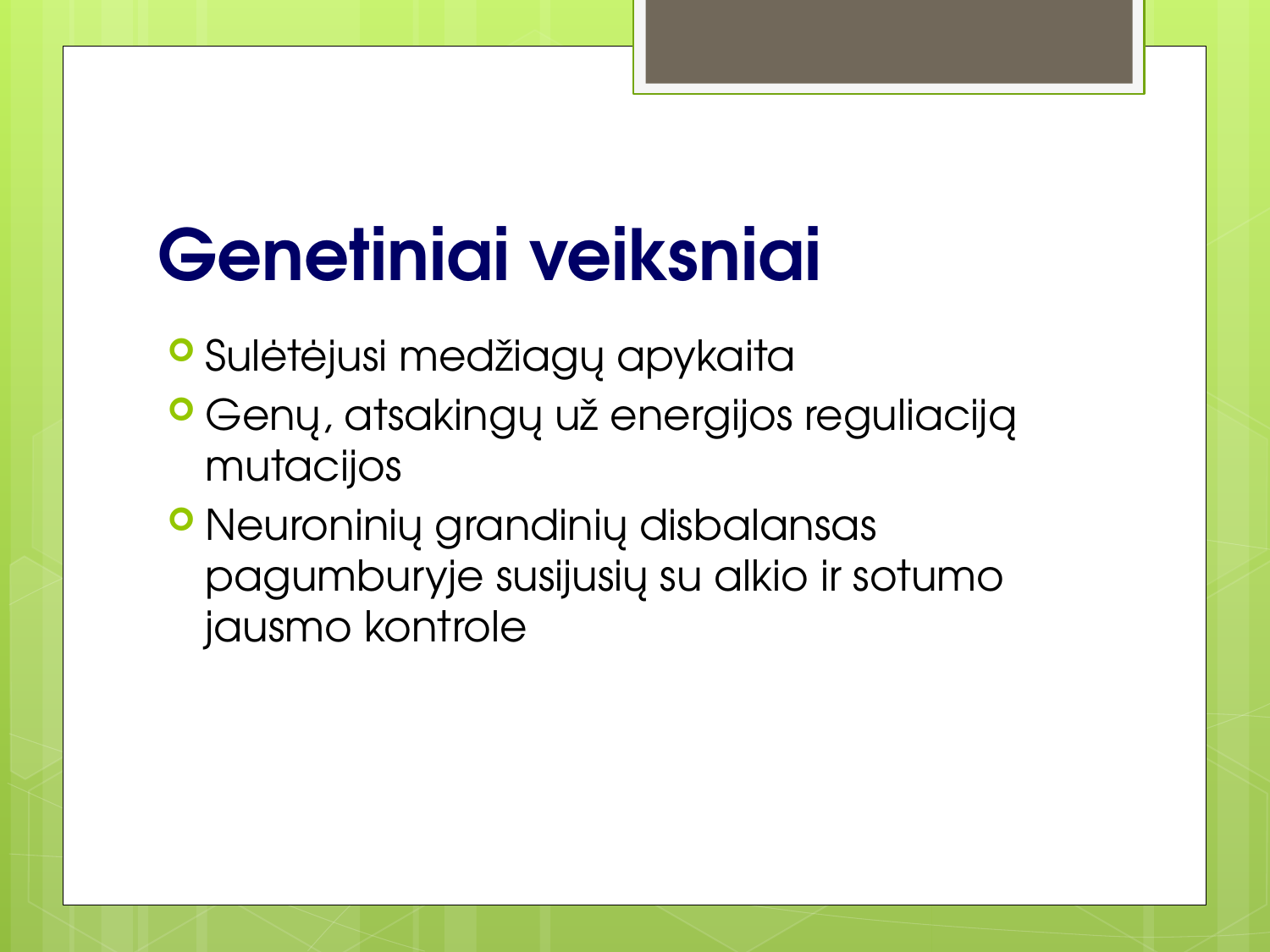

# Genetiniai veiksniai
Sulėtėjusi medžiagų apykaita
Genų, atsakingų už energijos reguliaciją mutacijos
Neuroninių grandinių disbalansas pagumburyje susijusių su alkio ir sotumo jausmo kontrole